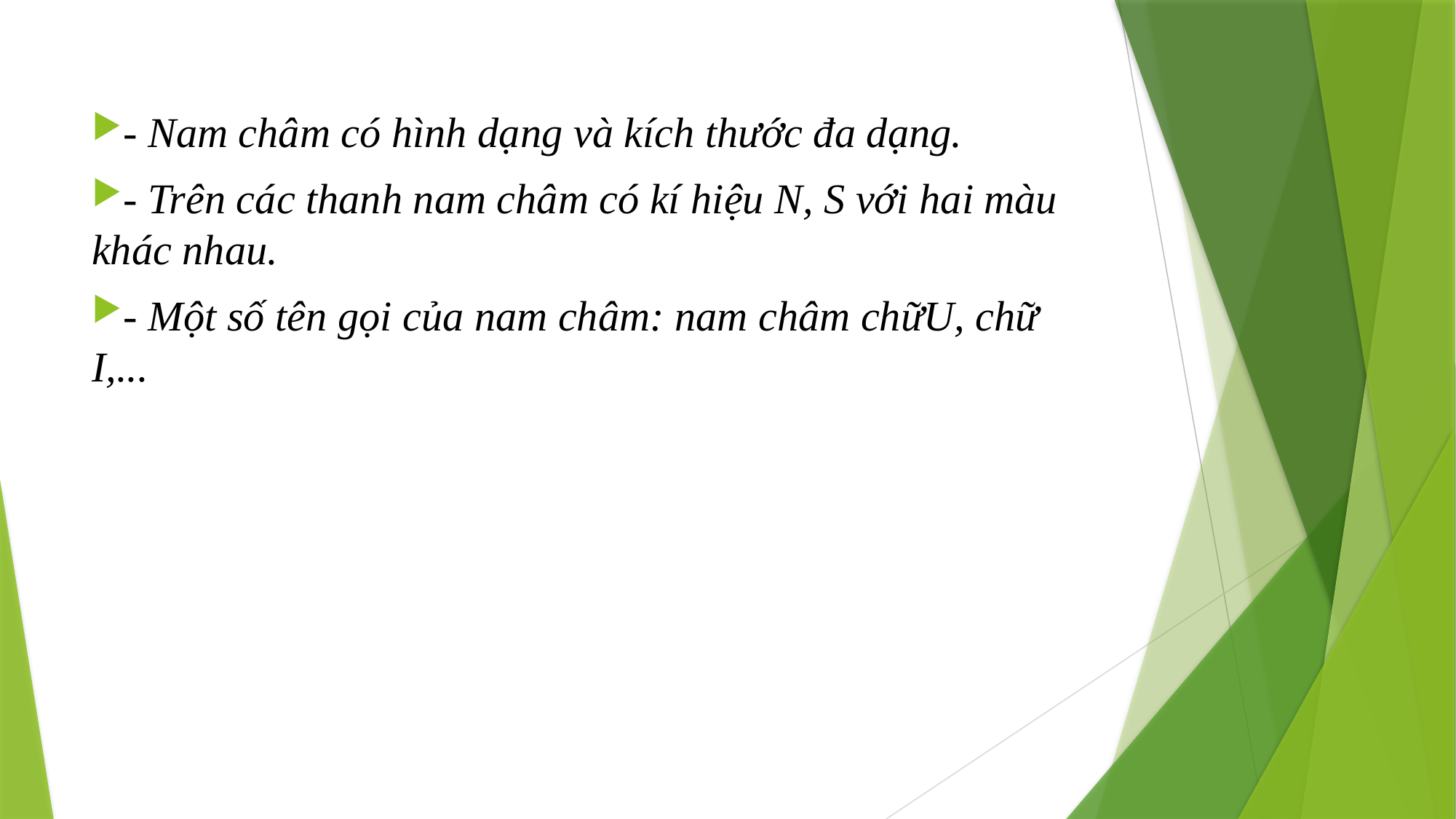

- Nam châm có hình dạng và kích thước đa dạng.
- Trên các thanh nam châm có kí hiệu N, S với hai màu khác nhau.
- Một số tên gọi của nam châm: nam châm chữU, chữ I,...